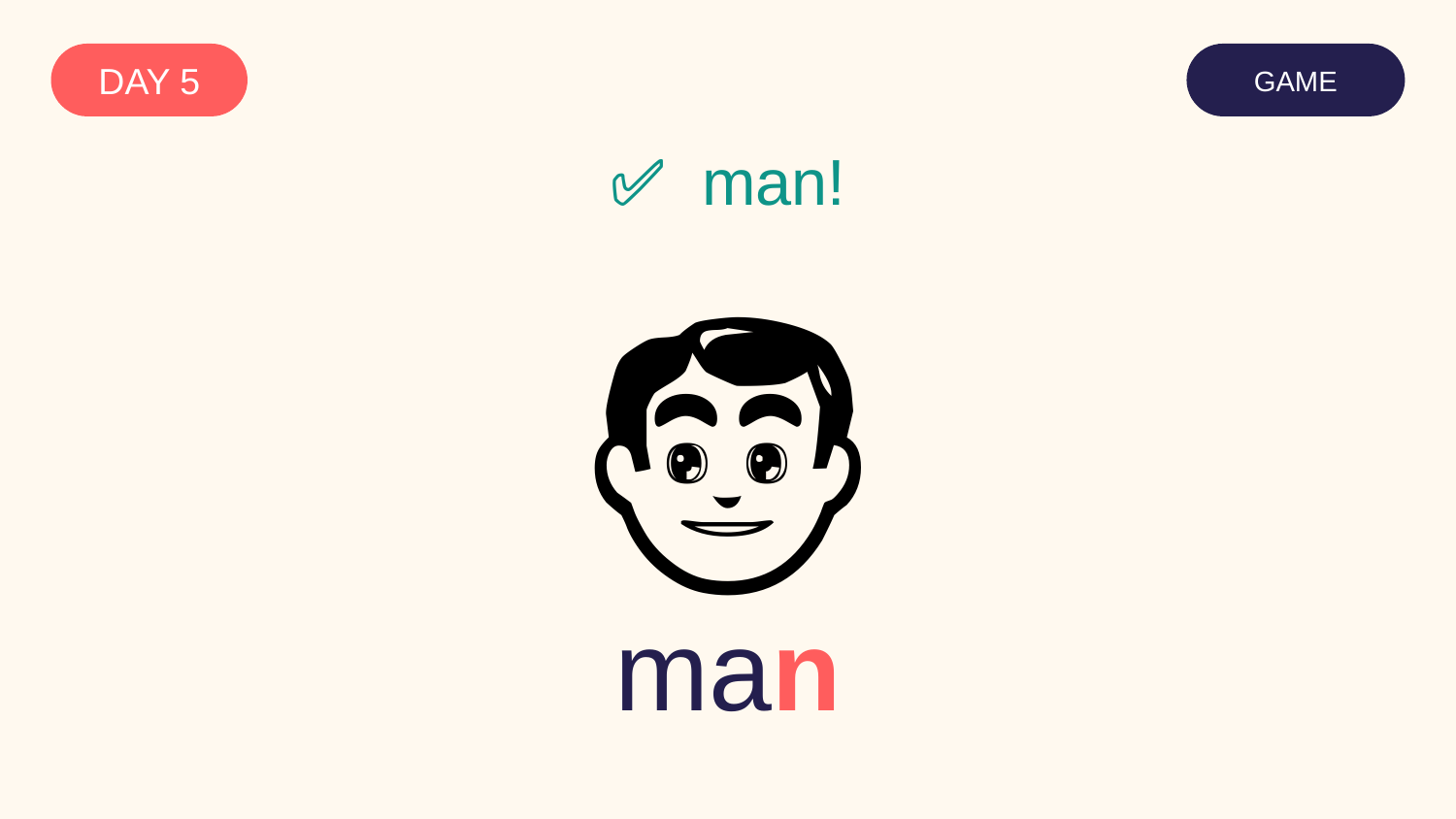

DAY 5

GAME
✅  man!
👨
man